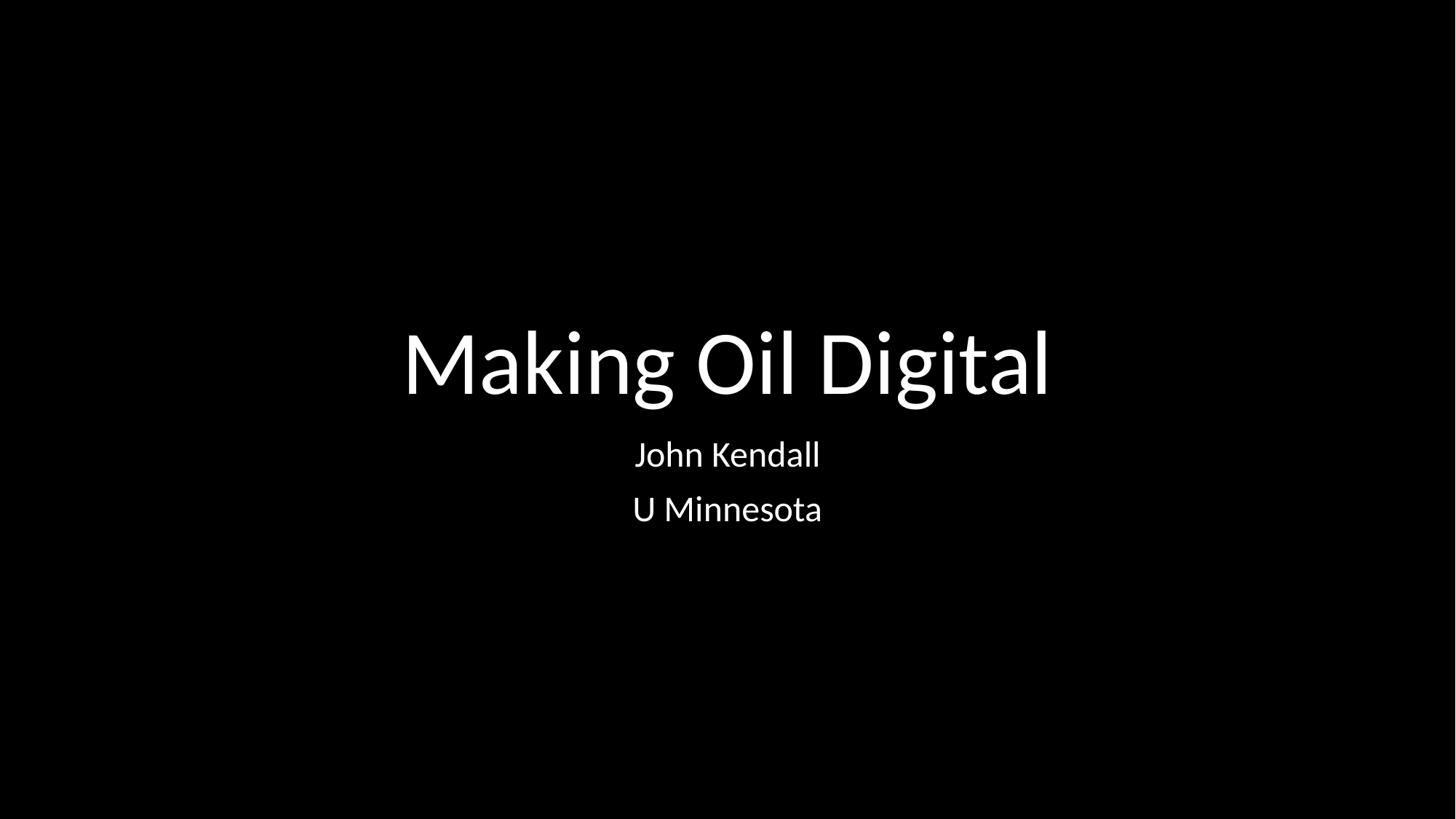

# Making Oil Digital
John Kendall
U Minnesota